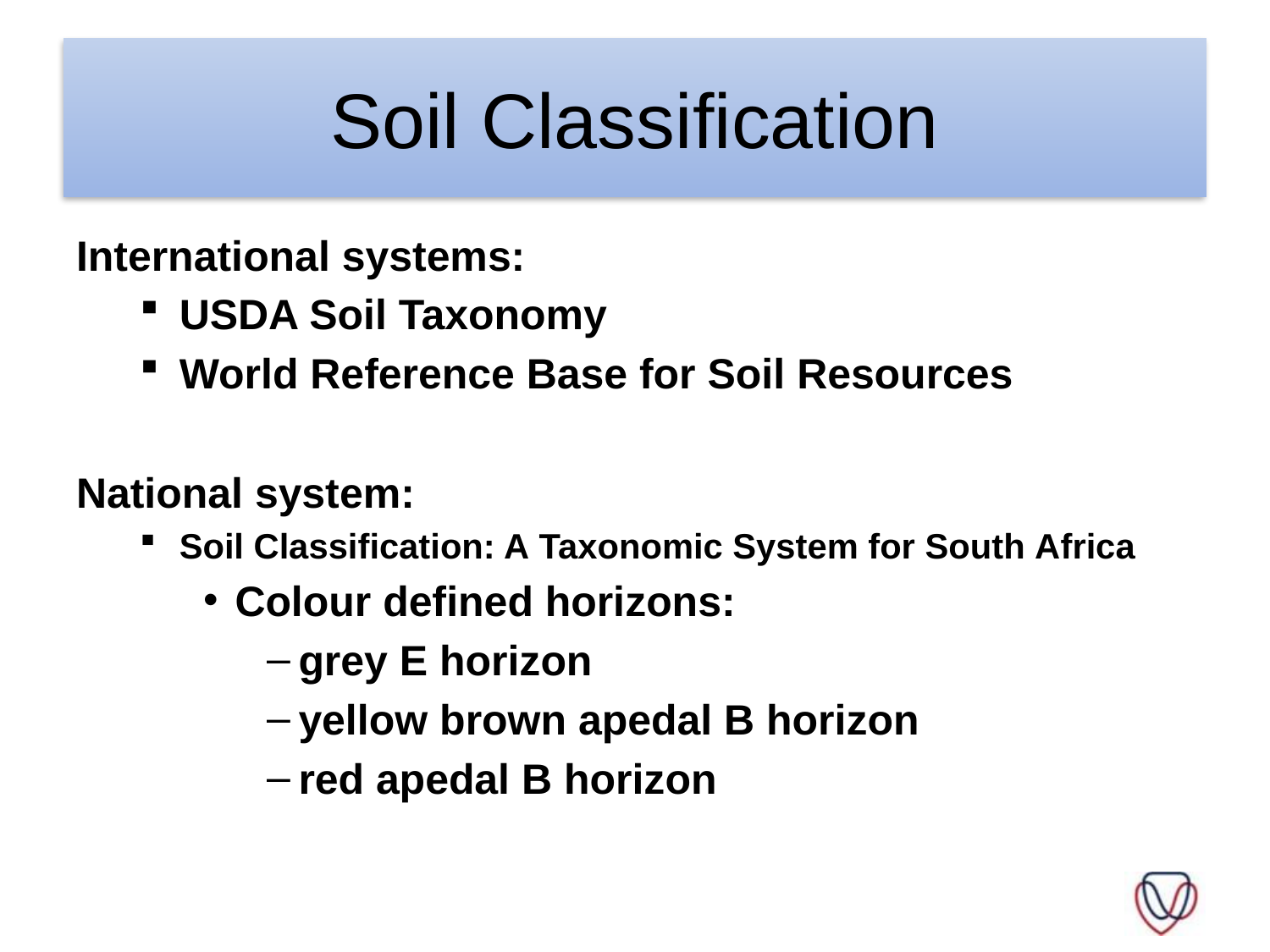

# Soil Classification
International systems:
USDA Soil Taxonomy
World Reference Base for Soil Resources

National system:
Soil Classification: A Taxonomic System for South Africa
Colour defined horizons:
grey E horizon
yellow brown apedal B horizon
red apedal B horizon